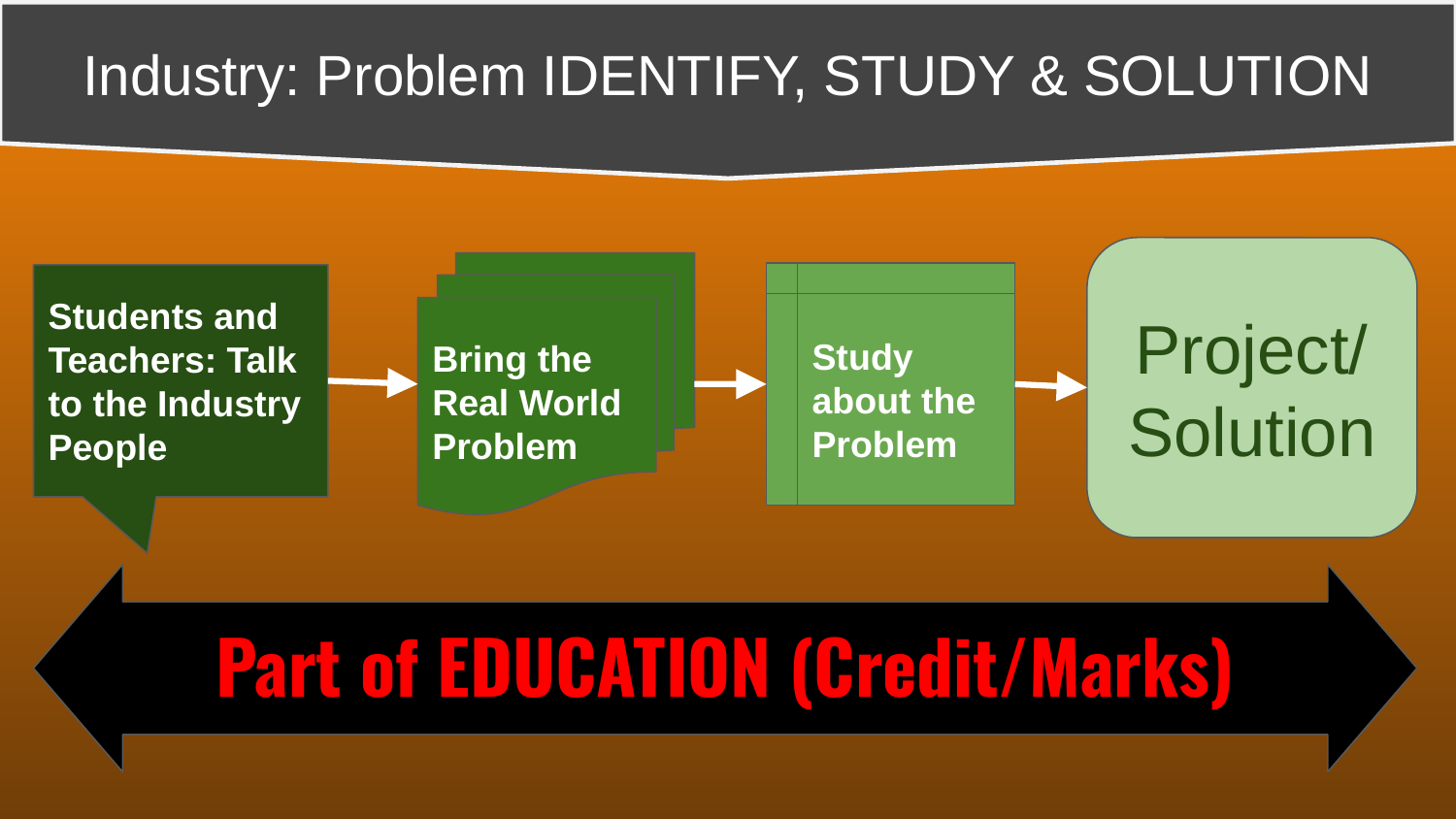

Industry: Problem IDENTIFY, STUDY & SOLUTION
Project/ Solution
Bring the Real World Problem
Study about the Problem
Students and Teachers: Talk to the Industry People
Part of EDUCATION (Credit/Marks)